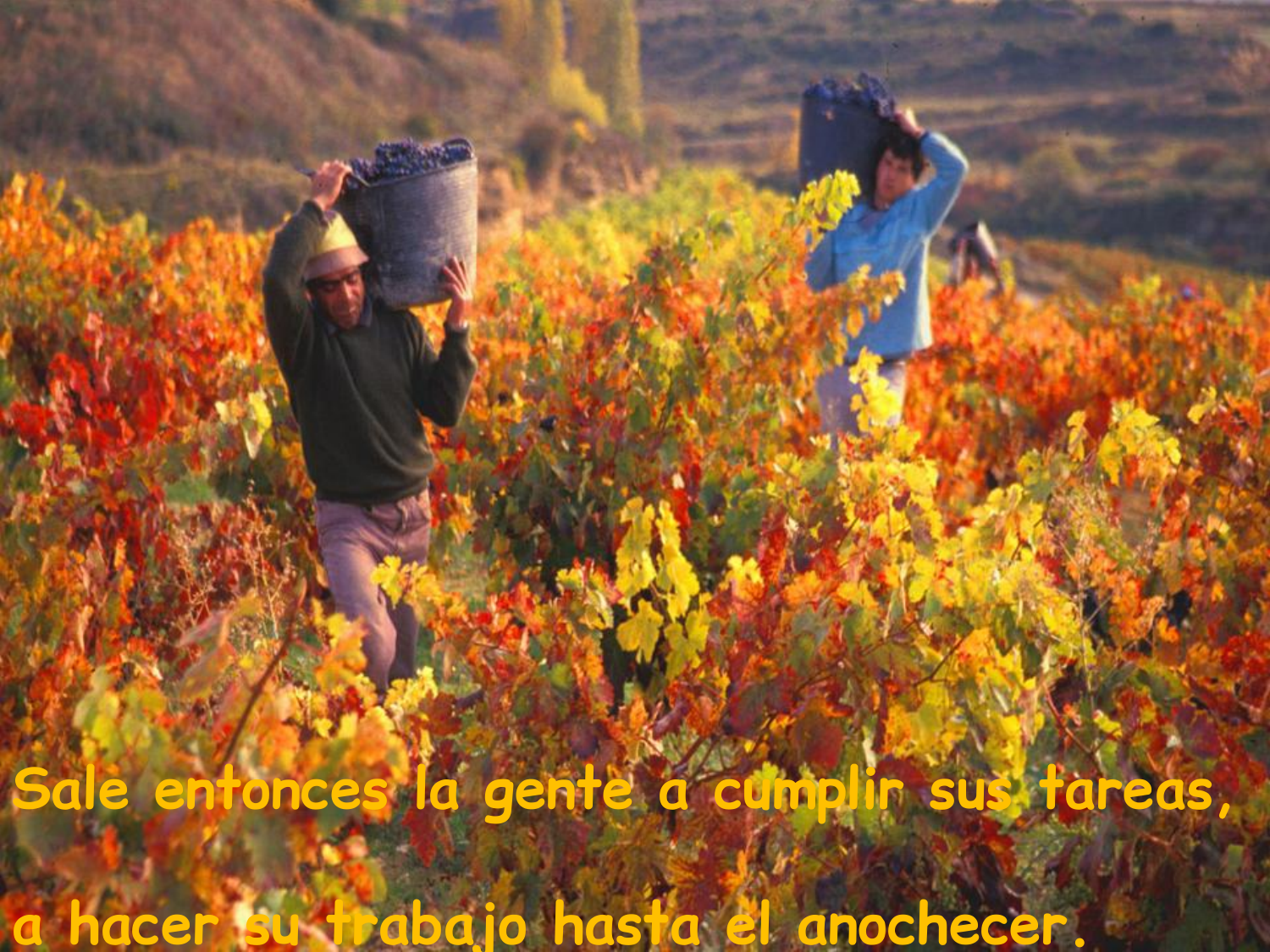

Sale entonces la gente a cumplir sus tareas,
a hacer su trabajo hasta el anochecer.